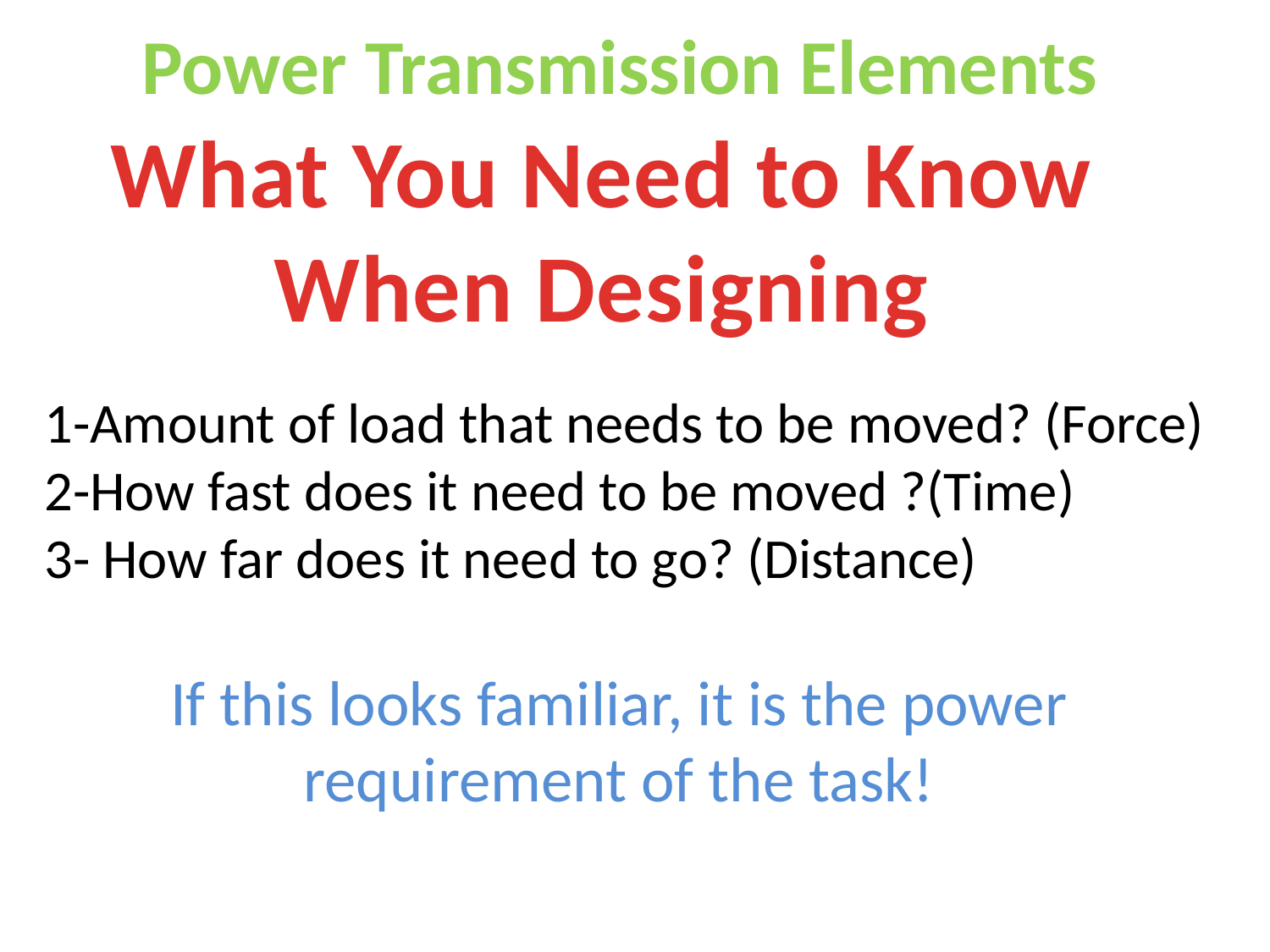

# Power Transmission Elements
What You Need to Know
When Designing
1-Amount of load that needs to be moved? (Force)
2-How fast does it need to be moved ?(Time)
3- How far does it need to go? (Distance)
If this looks familiar, it is the power requirement of the task!